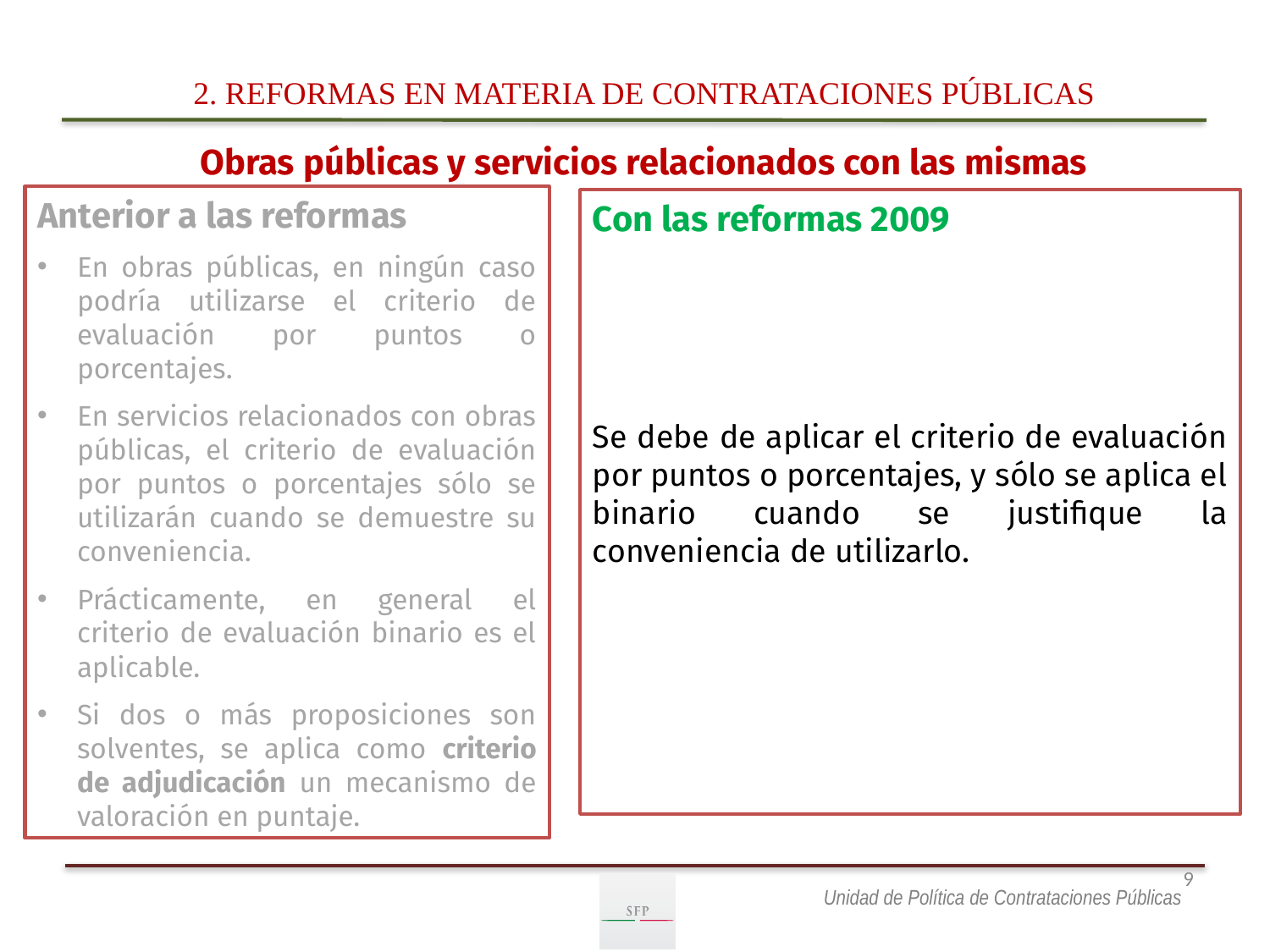

2. REFORMAS EN MATERIA DE CONTRATACIONES PÚBLICAS
Obras públicas y servicios relacionados con las mismas
Anterior a las reformas
En obras públicas, en ningún caso podría utilizarse el criterio de evaluación por puntos o porcentajes.
En servicios relacionados con obras públicas, el criterio de evaluación por puntos o porcentajes sólo se utilizarán cuando se demuestre su conveniencia.
Prácticamente, en general el criterio de evaluación binario es el aplicable.
Si dos o más proposiciones son solventes, se aplica como criterio de adjudicación un mecanismo de valoración en puntaje.
Con las reformas 2009

Se debe de aplicar el criterio de evaluación por puntos o porcentajes, y sólo se aplica el binario cuando se justifique la conveniencia de utilizarlo.

9